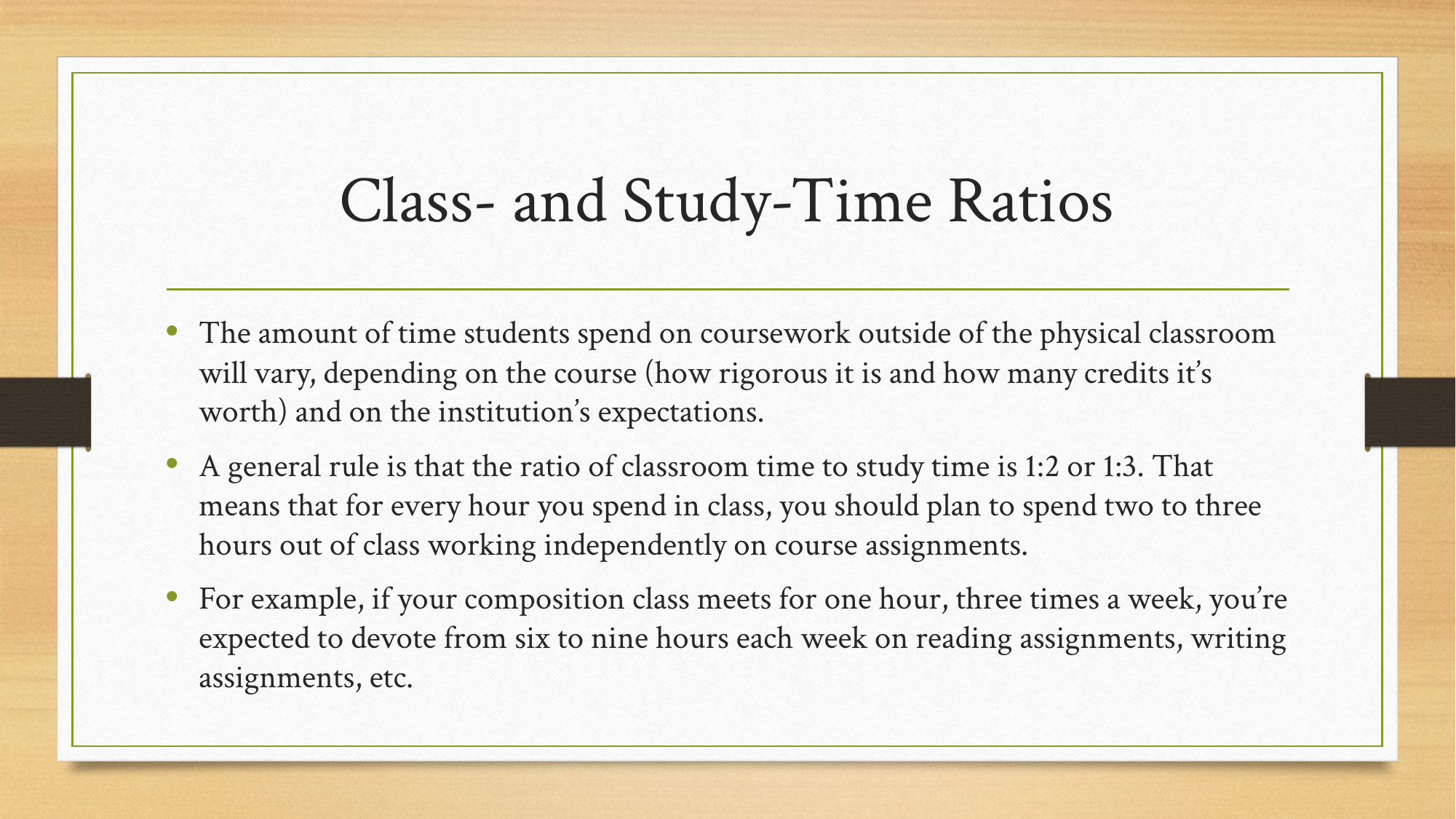

# Class- and Study-Time Ratios
The amount of time students spend on coursework outside of the physical classroom will vary, depending on the course (how rigorous it is and how many credits it’s worth) and on the institution’s expectations.
A general rule is that the ratio of classroom time to study time is 1:2 or 1:3. That means that for every hour you spend in class, you should plan to spend two to three hours out of class working independently on course assignments.
For example, if your composition class meets for one hour, three times a week, you’re expected to devote from six to nine hours each week on reading assignments, writing assignments, etc.